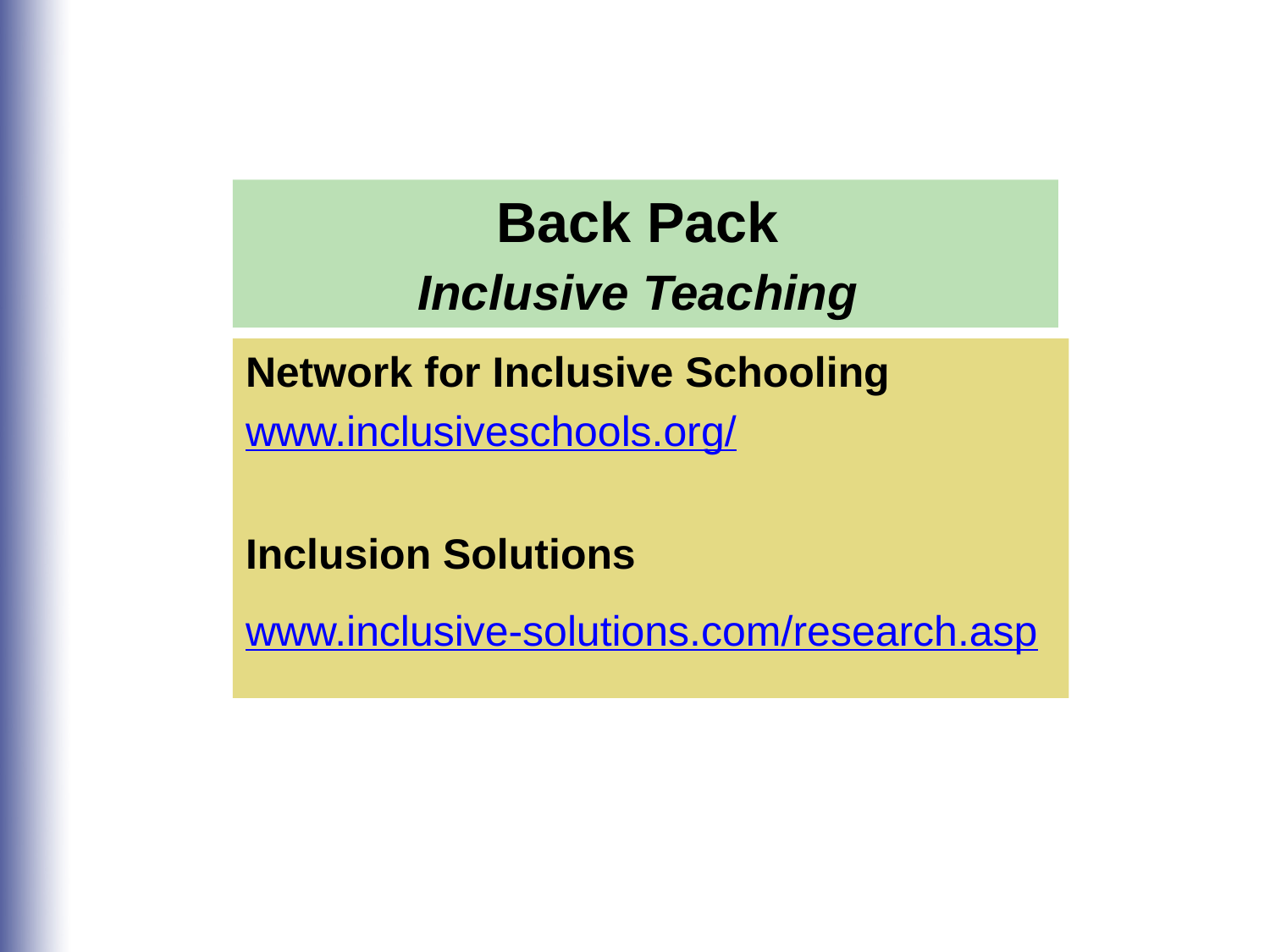

Back Pack
Inclusive Teaching

Network for Inclusive Schooling
www.inclusiveschools.org/

Inclusion Solutions
www.inclusive-solutions.com/research.asp
36